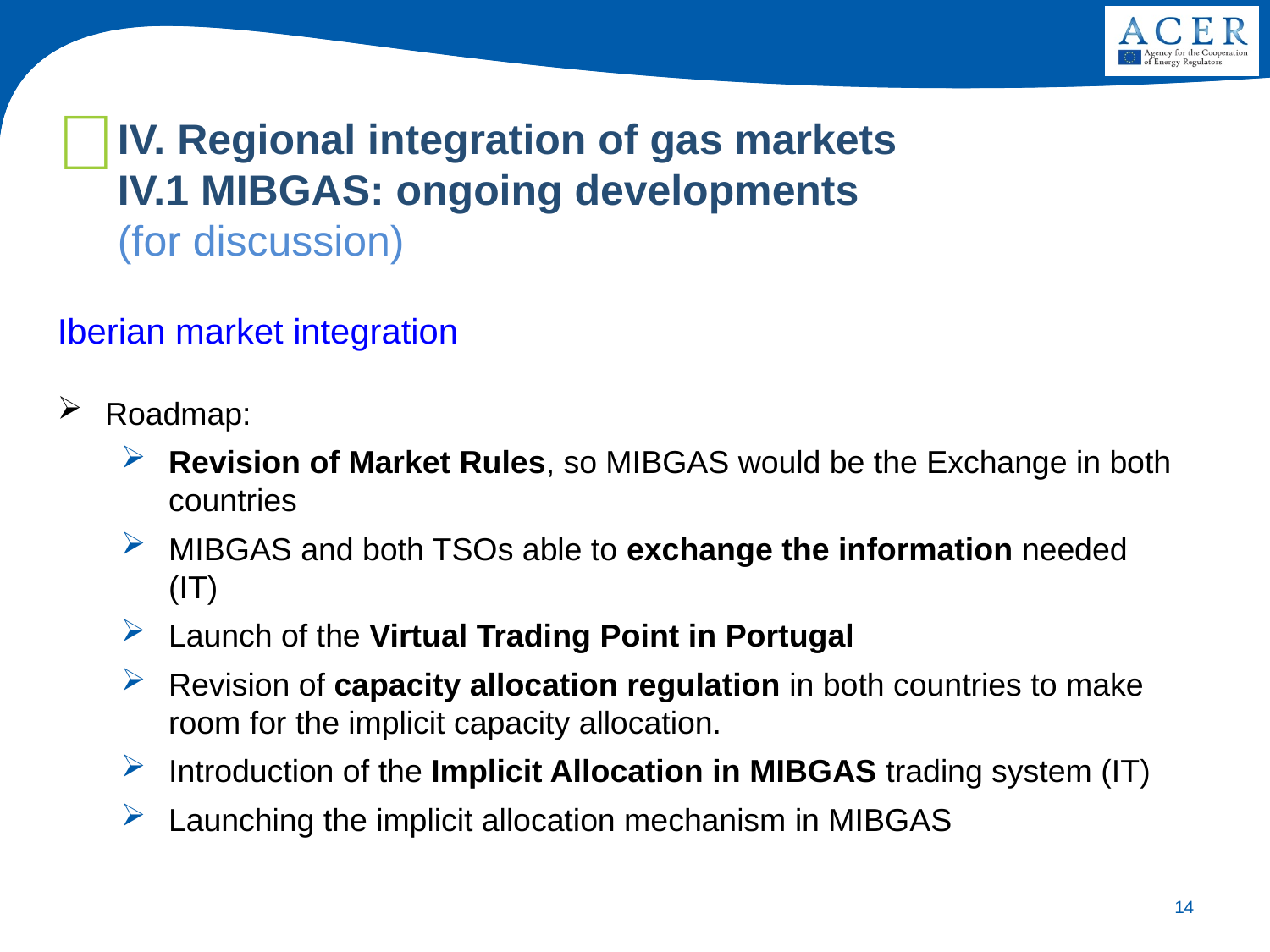

IV. Regional integration of gas markets
IV.1 MIBGAS: ongoing developments
(for discussion)

Iberian market integration

Roadmap:
Revision of Market Rules, so MIBGAS would be the Exchange in both countries
MIBGAS and both TSOs able to exchange the information needed (IT)
Launch of the Virtual Trading Point in Portugal
Revision of capacity allocation regulation in both countries to make room for the implicit capacity allocation.
Introduction of the Implicit Allocation in MIBGAS trading system (IT)
Launching the implicit allocation mechanism in MIBGAS